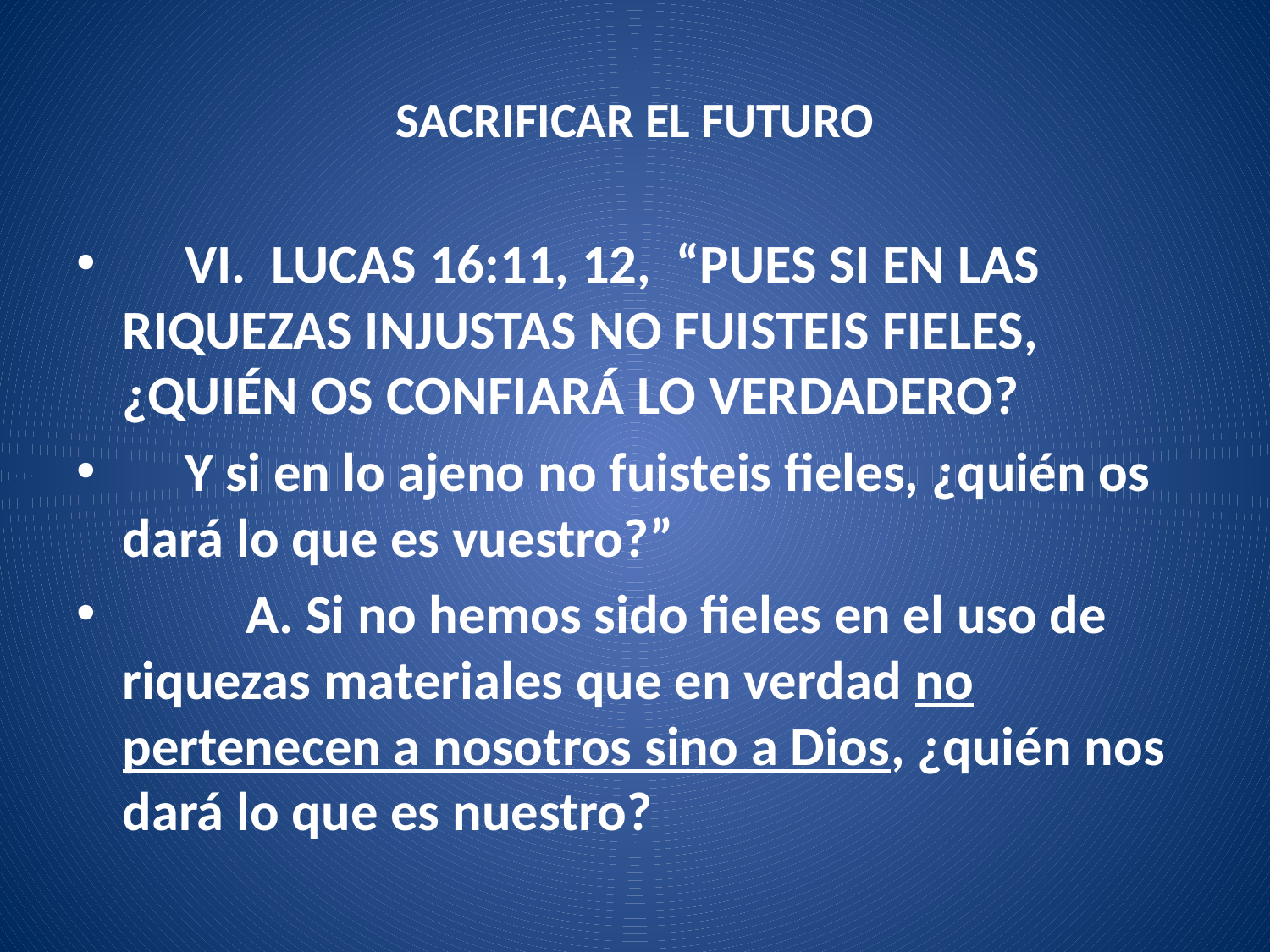

# SACRIFICAR EL FUTURO
     VI.  LUCAS 16:11, 12,  “PUES SI EN LAS RIQUEZAS INJUSTAS NO FUISTEIS FIELES, ¿QUIÉN OS CONFIARÁ LO VERDADERO?
     Y si en lo ajeno no fuisteis fieles, ¿quién os dará lo que es vuestro?”
	A. Si no hemos sido fieles en el uso de riquezas materiales que en verdad no pertenecen a nosotros sino a Dios, ¿quién nos dará lo que es nuestro?